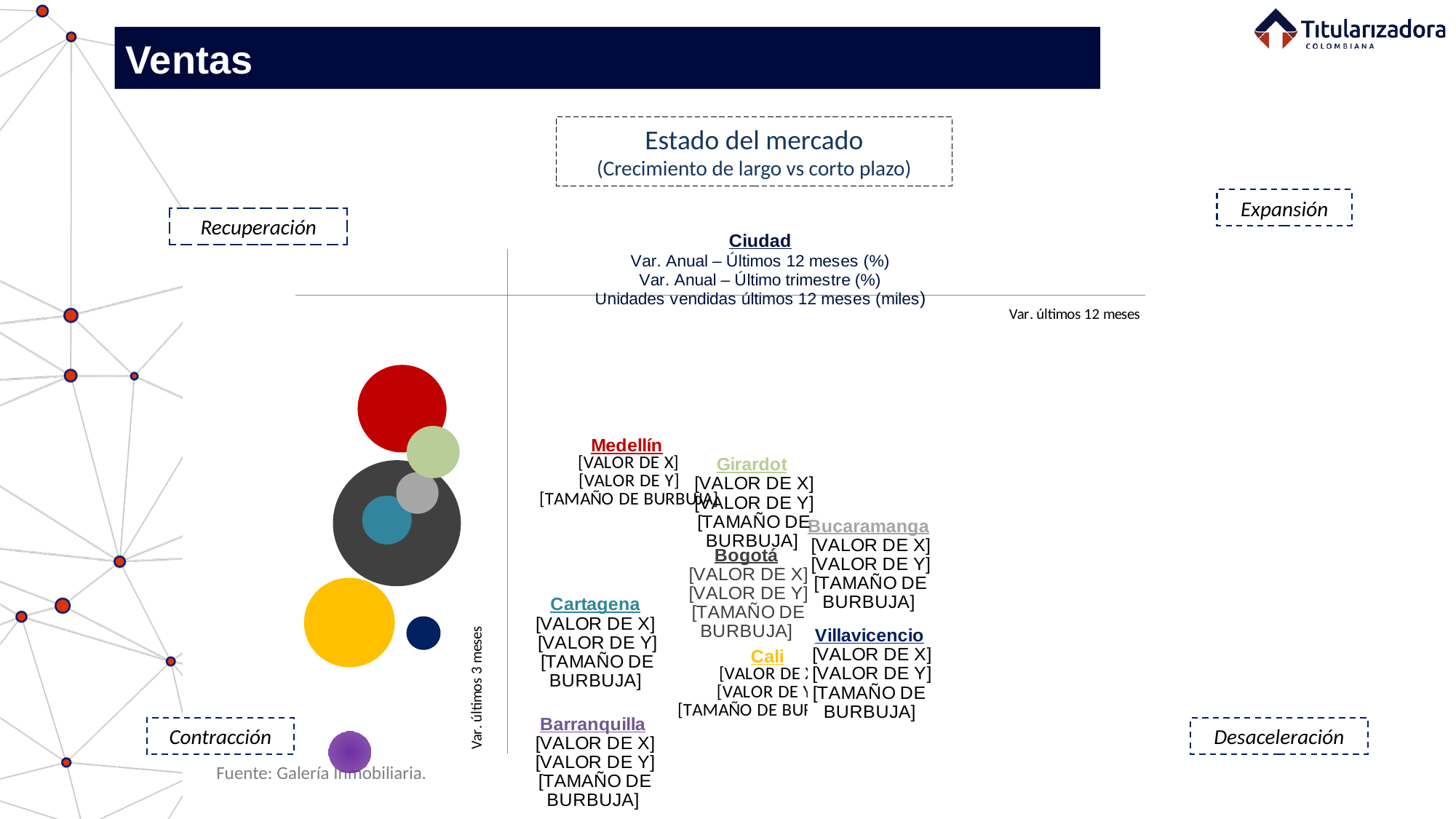

Ventas
Estado del mercado
(Crecimiento de largo vs corto plazo)
Expansión
Recuperación

### Chart

| Category | Bogotá | Medellín | Cali | Barranquilla | Cartagena | Santa Marta | Bucaramanga | Villavicencio | Girardot |
|---|---|---|---|---|---|---|---|---|---|
Contracción
Desaceleración
Fuente: Galería Inmobiliaria.